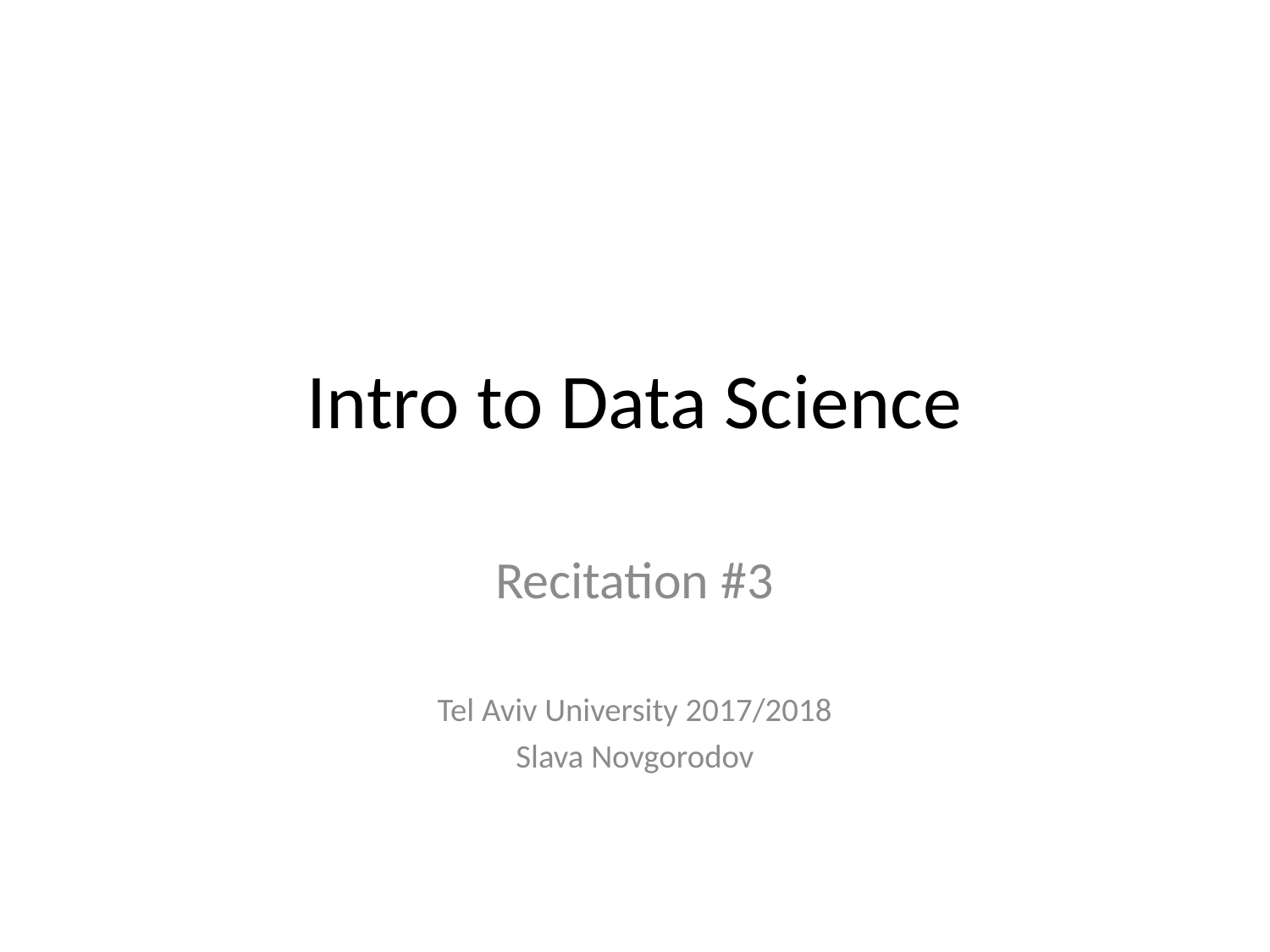

# Intro to Data Science
Recitation #3

Tel Aviv University 2017/2018
Slava Novgorodov